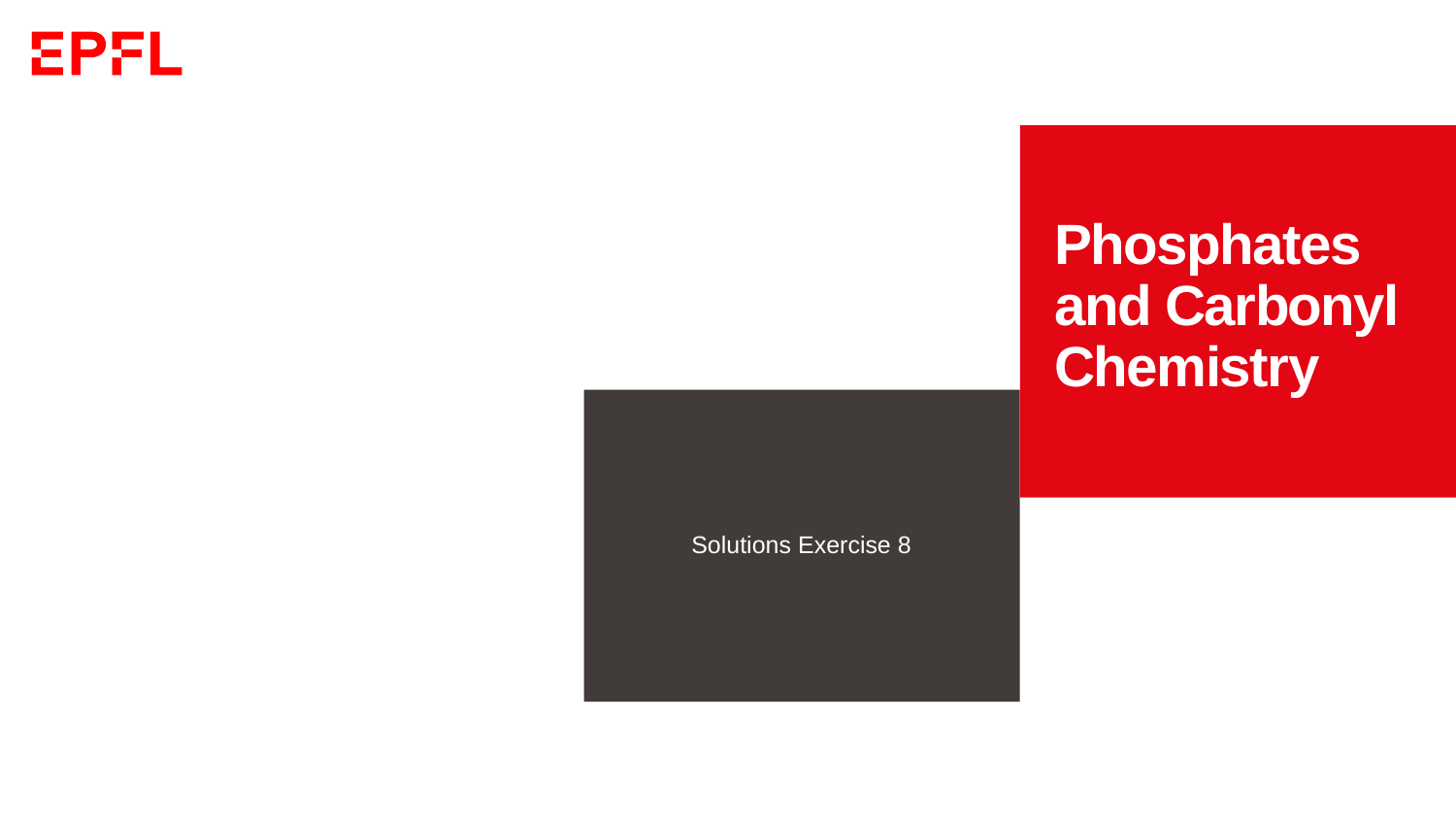

# Phosphates and Carbonyl Chemistry
Solutions Exercise 8